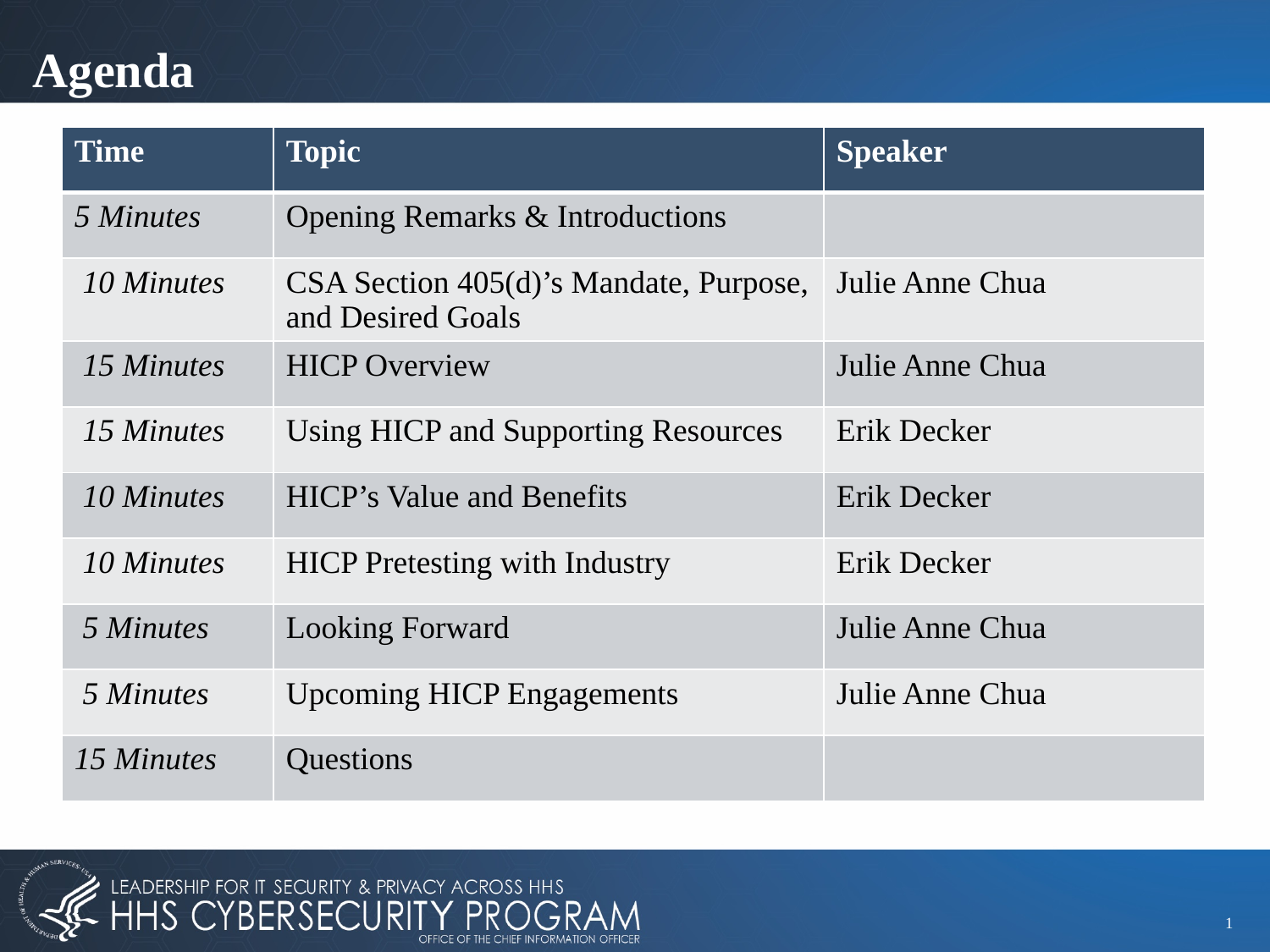

Agenda

| Time | Topic | Speaker |
| --- | --- | --- |
| 5 Minutes | Opening Remarks & Introductions |  |
| 10 Minutes | CSA Section 405(d)’s Mandate, Purpose, and Desired Goals | Julie Anne Chua |
| 15 Minutes | HICP Overview | Julie Anne Chua |
| 15 Minutes | Using HICP and Supporting Resources | Erik Decker |
| 10 Minutes | HICP’s Value and Benefits | Erik Decker |
| 10 Minutes | HICP Pretesting with Industry | Erik Decker |
| 5 Minutes | Looking Forward | Julie Anne Chua |
| 5 Minutes | Upcoming HICP Engagements | Julie Anne Chua |
| 15 Minutes | Questions |  |
1